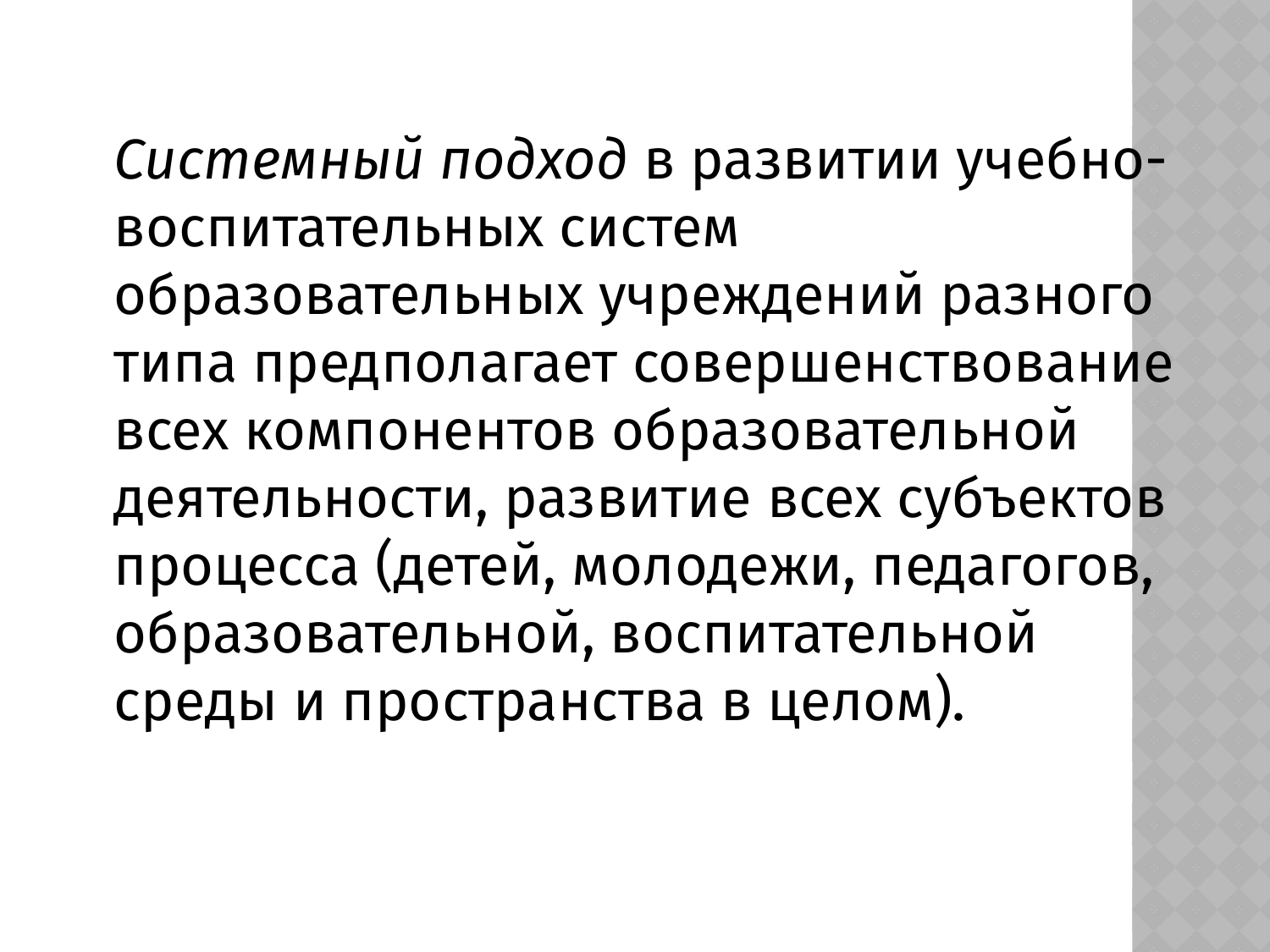

Системный подход в развитии учебно-воспитательных систем образовательных учреждений разного типа предполагает совершенствование всех компонентов образовательной деятельности, развитие всех субъектов процесса (детей, молодежи, педагогов, образовательной, воспитательной среды и пространства в целом).